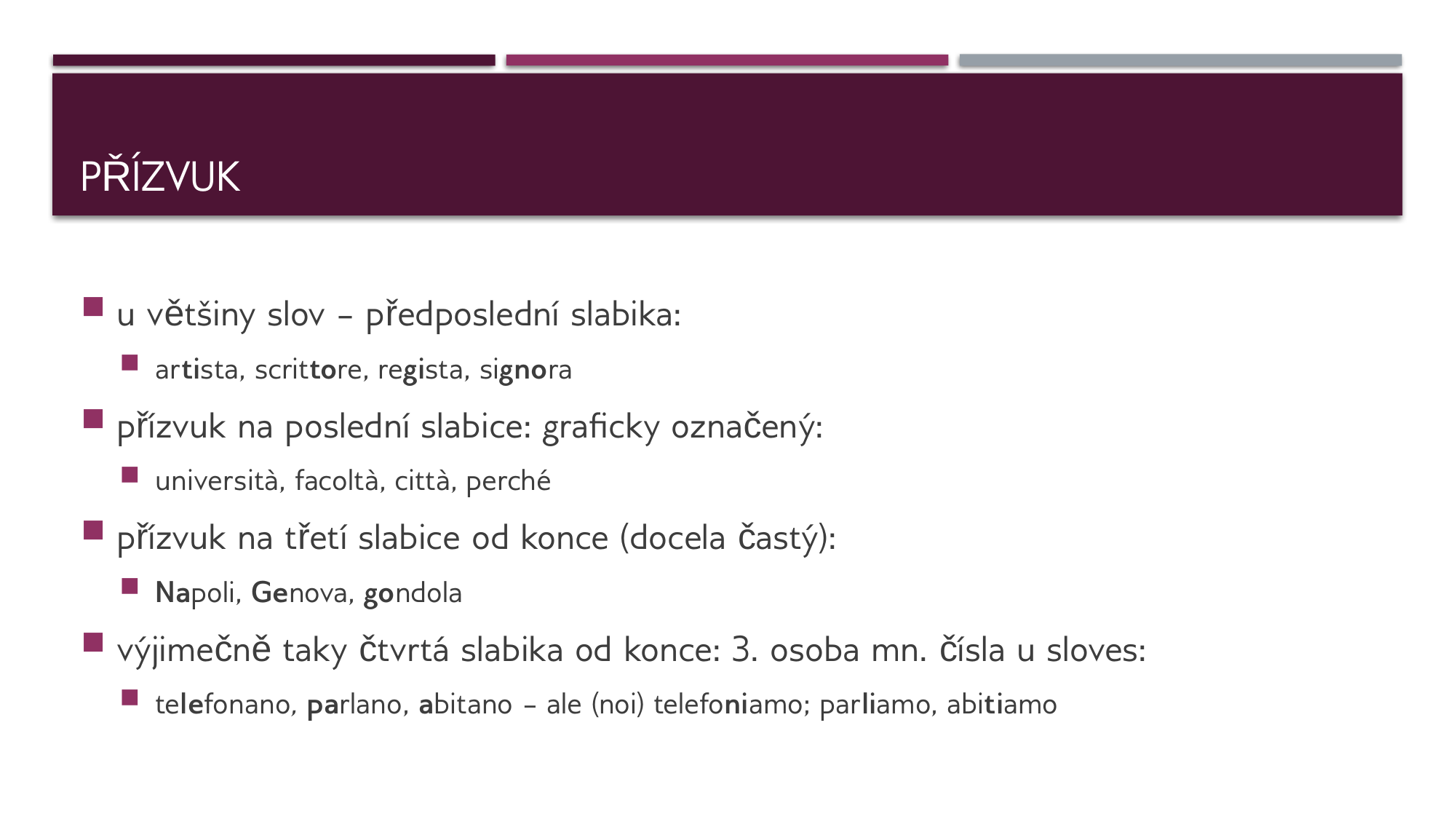

# přízvuk
u většiny slov – předposlední slabika:
artista, scrittore, regista, signora
přízvuk na poslední slabice: graficky označený:
università, facoltà, città, perché
přízvuk na třetí slabice od konce (docela častý):
Napoli, Genova, gondola
výjimečně taky čtvrtá slabika od konce: 3. osoba mn. čísla u sloves:
telefonano, parlano, abitano – ale (noi) telefoniamo; parliamo, abitiamo